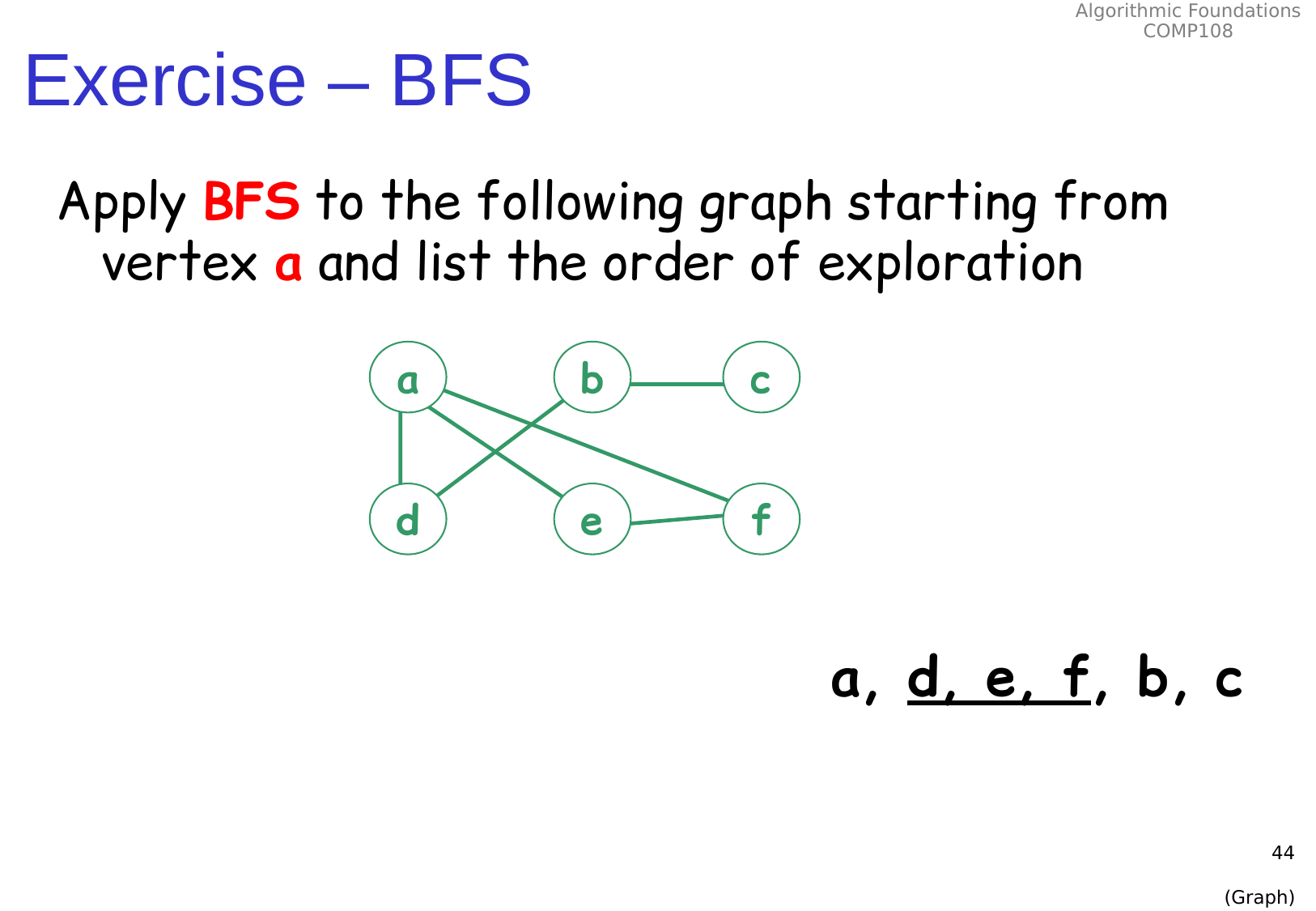

# Exercise – BFS
Apply BFS to the following graph starting from vertex a and list the order of exploration
a
b
c

d
e
f

a, d, e, f, b, c
44

(Graph)